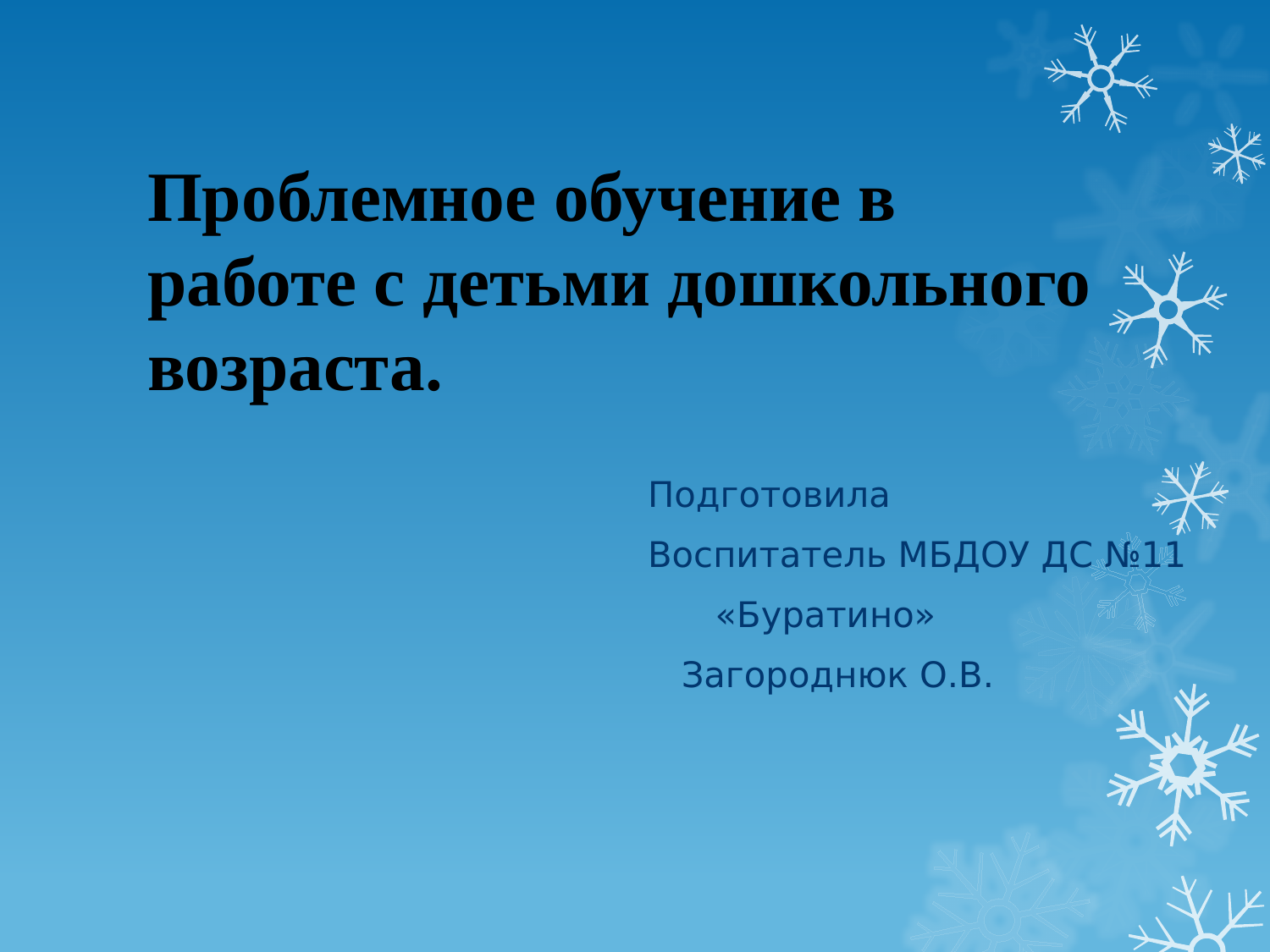

# Проблемное обучение в работе с детьми дошкольного возраста.
Подготовила
Воспитатель МБДОУ ДС №11
      «Буратино»
   Загороднюк О.В.